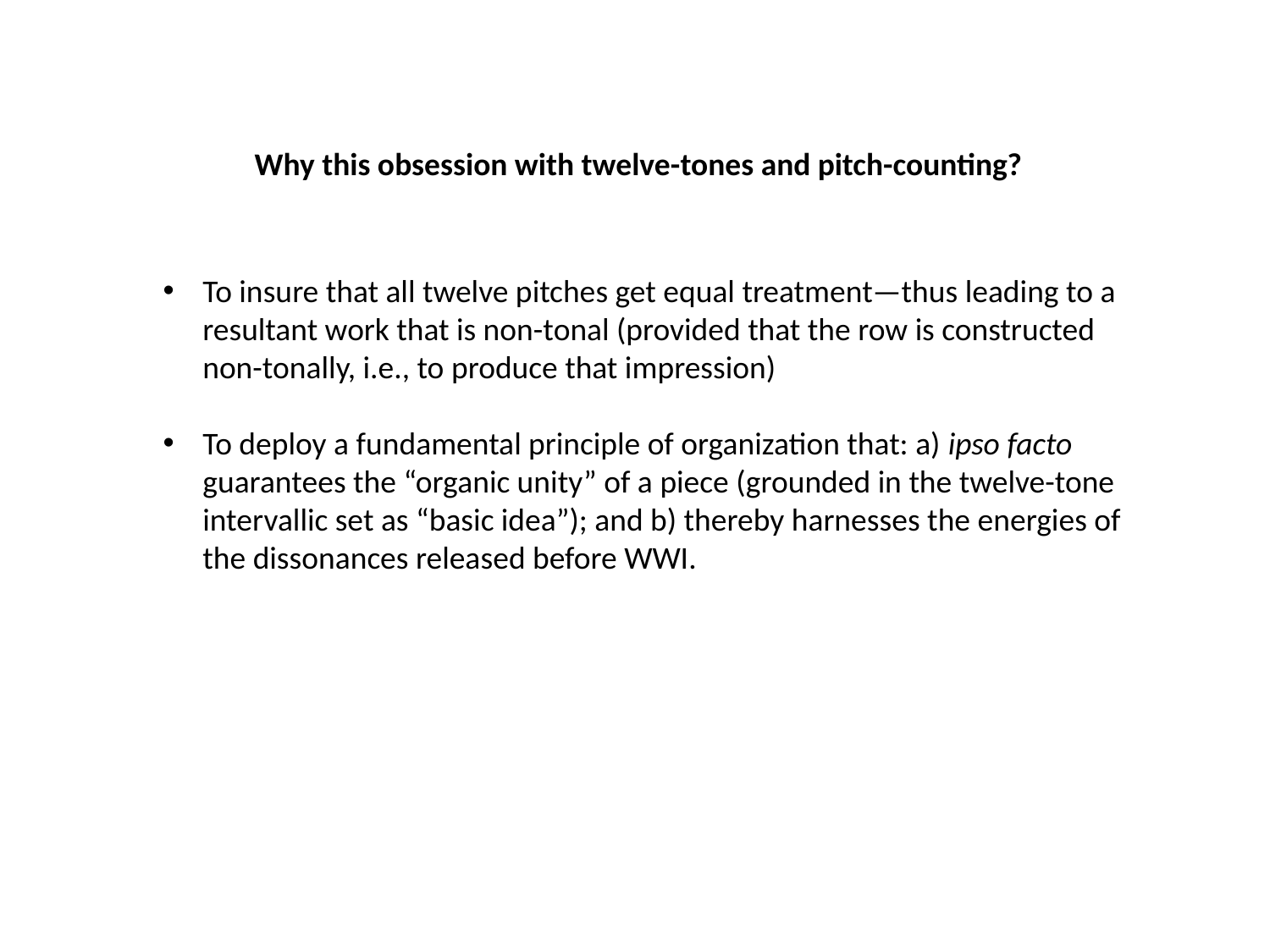

Why this obsession with twelve-tones and pitch-counting?
To insure that all twelve pitches get equal treatment—thus leading to a resultant work that is non-tonal (provided that the row is constructed non-tonally, i.e., to produce that impression)

To deploy a fundamental principle of organization that: a) ipso facto guarantees the “organic unity” of a piece (grounded in the twelve-tone intervallic set as “basic idea”); and b) thereby harnesses the energies of the dissonances released before WWI.